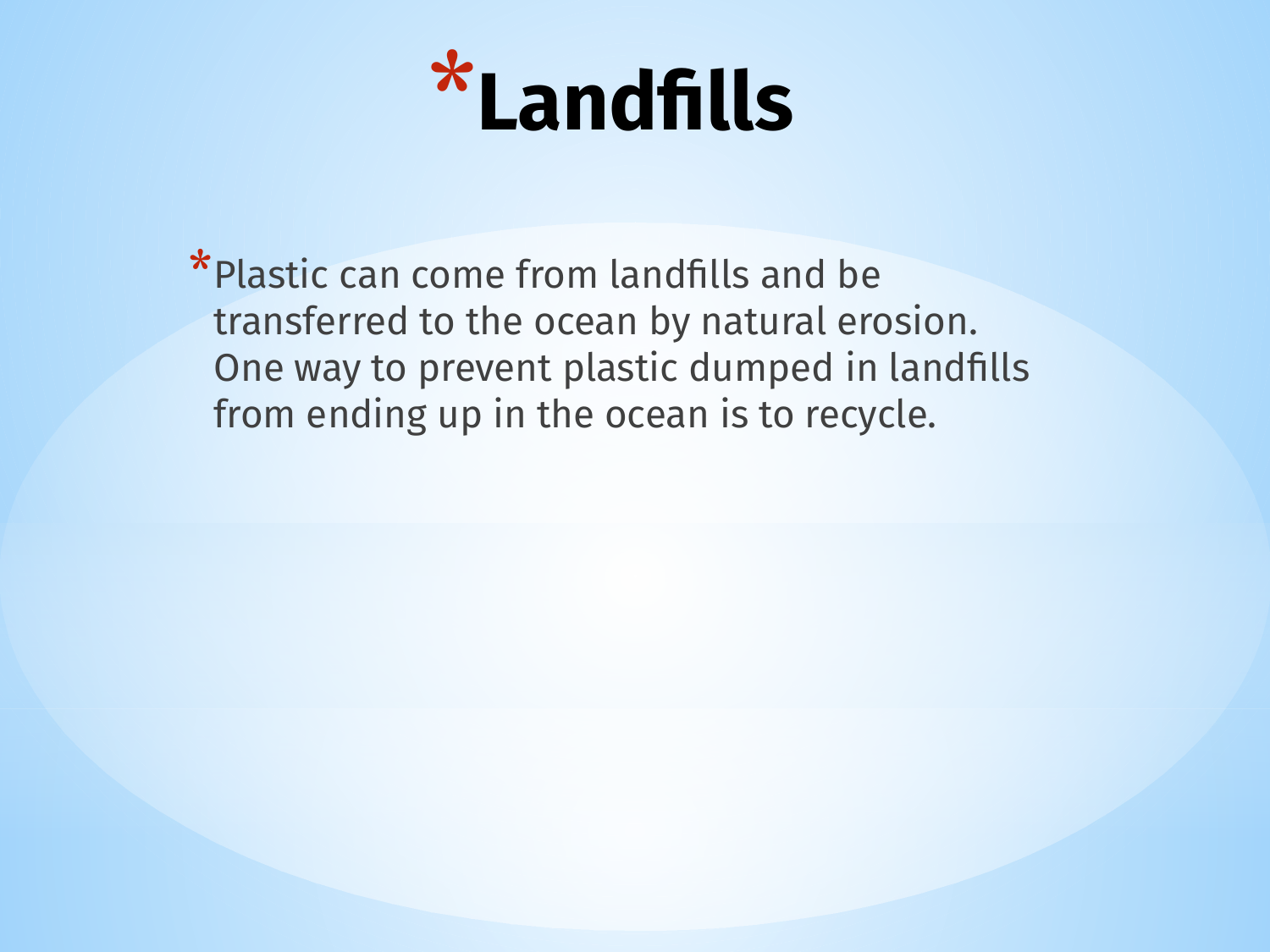

# Landfills
Plastic can come from landfills and be transferred to the ocean by natural erosion. One way to prevent plastic dumped in landfills from ending up in the ocean is to recycle.